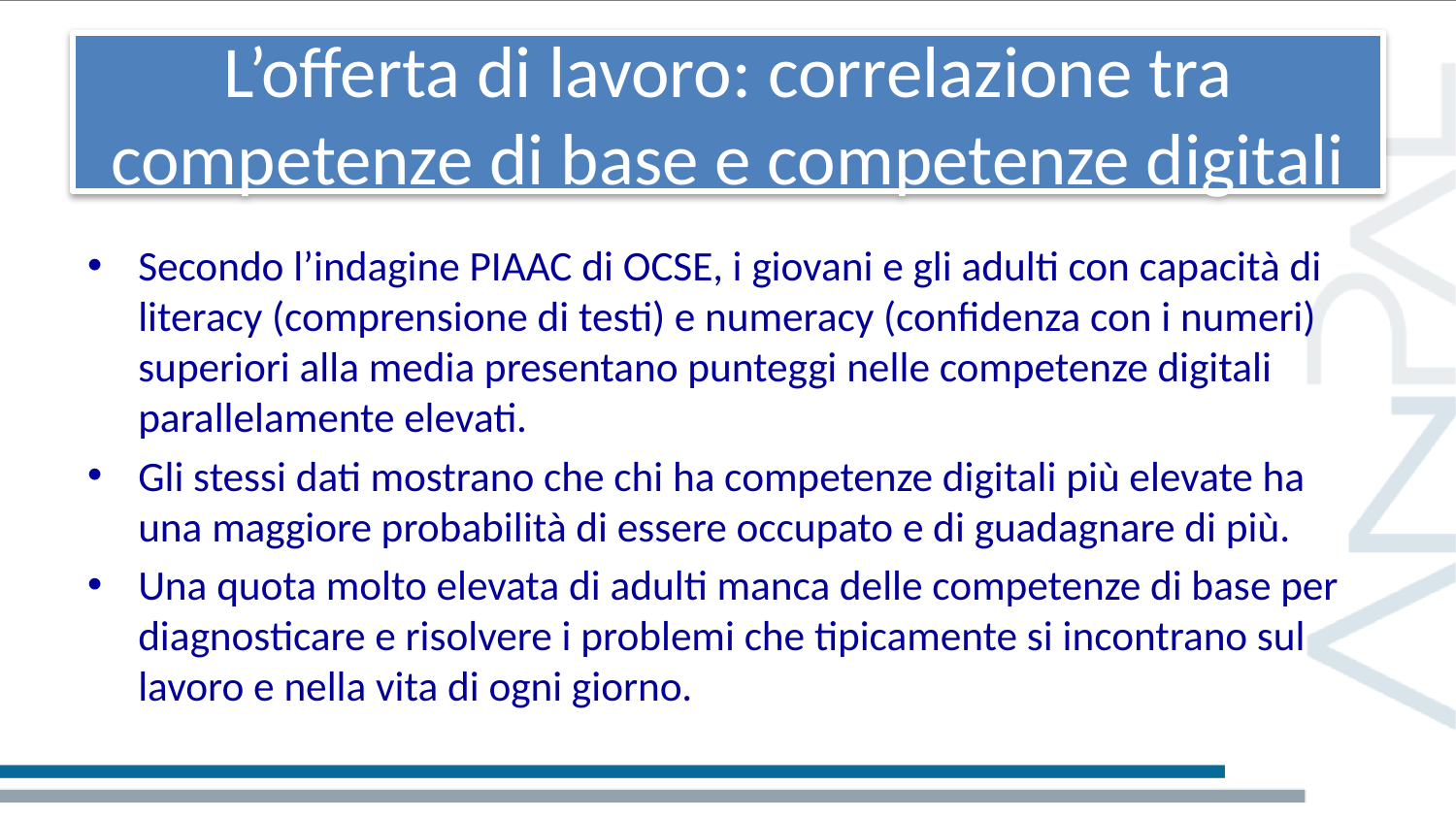

# L’offerta di lavoro: correlazione tra competenze di base e competenze digitali
Secondo l’indagine PIAAC di OCSE, i giovani e gli adulti con capacità di literacy (comprensione di testi) e numeracy (confidenza con i numeri) superiori alla media presentano punteggi nelle competenze digitali parallelamente elevati.
Gli stessi dati mostrano che chi ha competenze digitali più elevate ha una maggiore probabilità di essere occupato e di guadagnare di più.
Una quota molto elevata di adulti manca delle competenze di base per diagnosticare e risolvere i problemi che tipicamente si incontrano sul lavoro e nella vita di ogni giorno.